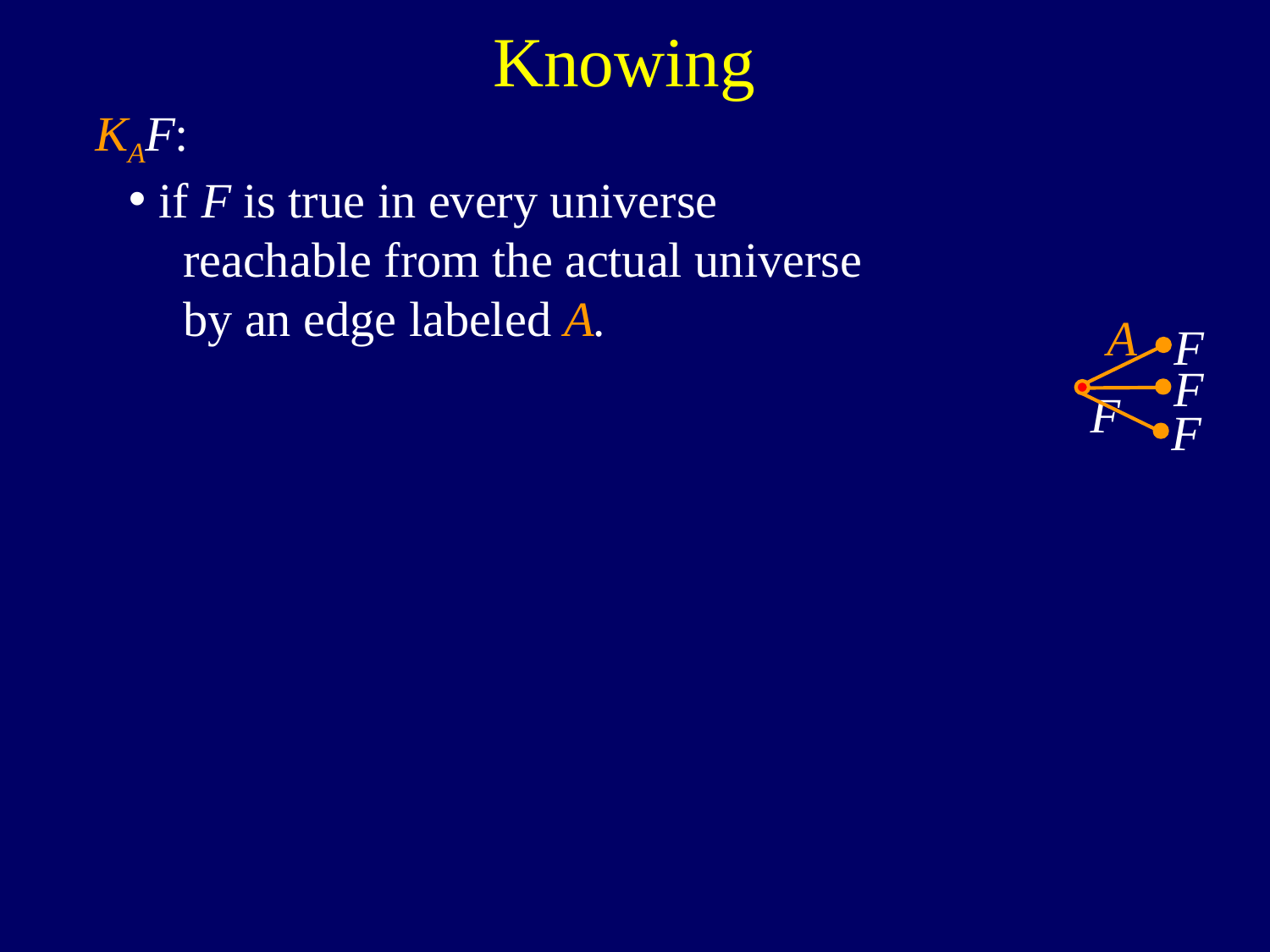

Knowing
KAF:
if F is true in every universe
  reachable from the actual universe
  by an edge labeled A.
A
F

F
F

F